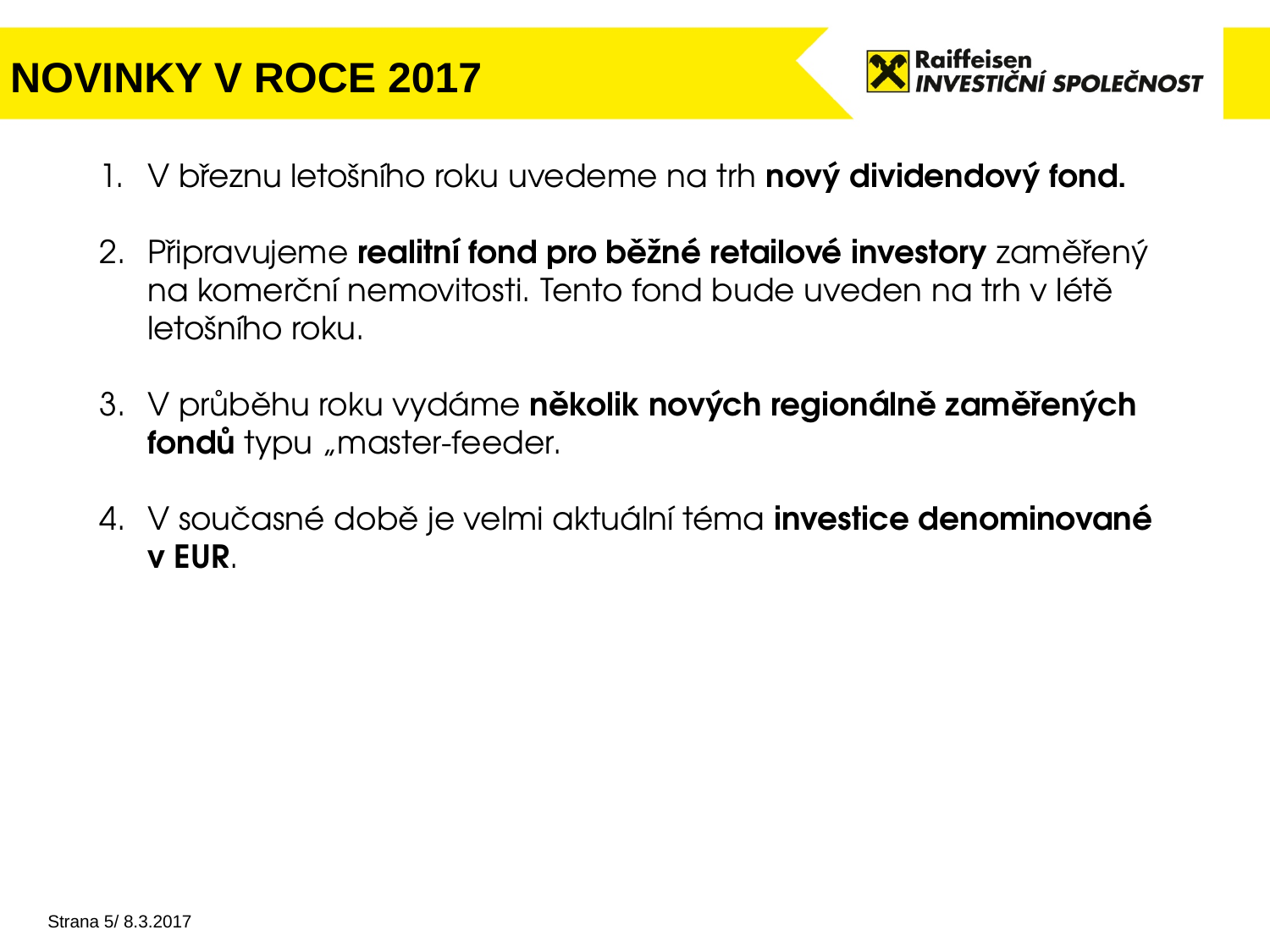

# Novinky v roce 2017
V březnu letošního roku uvedeme na trh nový dividendový fond.

Připravujeme realitní fond pro běžné retailové investory zaměřený na komerční nemovitosti. Tento fond bude uveden na trh v létě letošního roku.

V průběhu roku vydáme několik nových regionálně zaměřených fondů typu „master-feeder.

V současné době je velmi aktuální téma investice denominované v EUR.